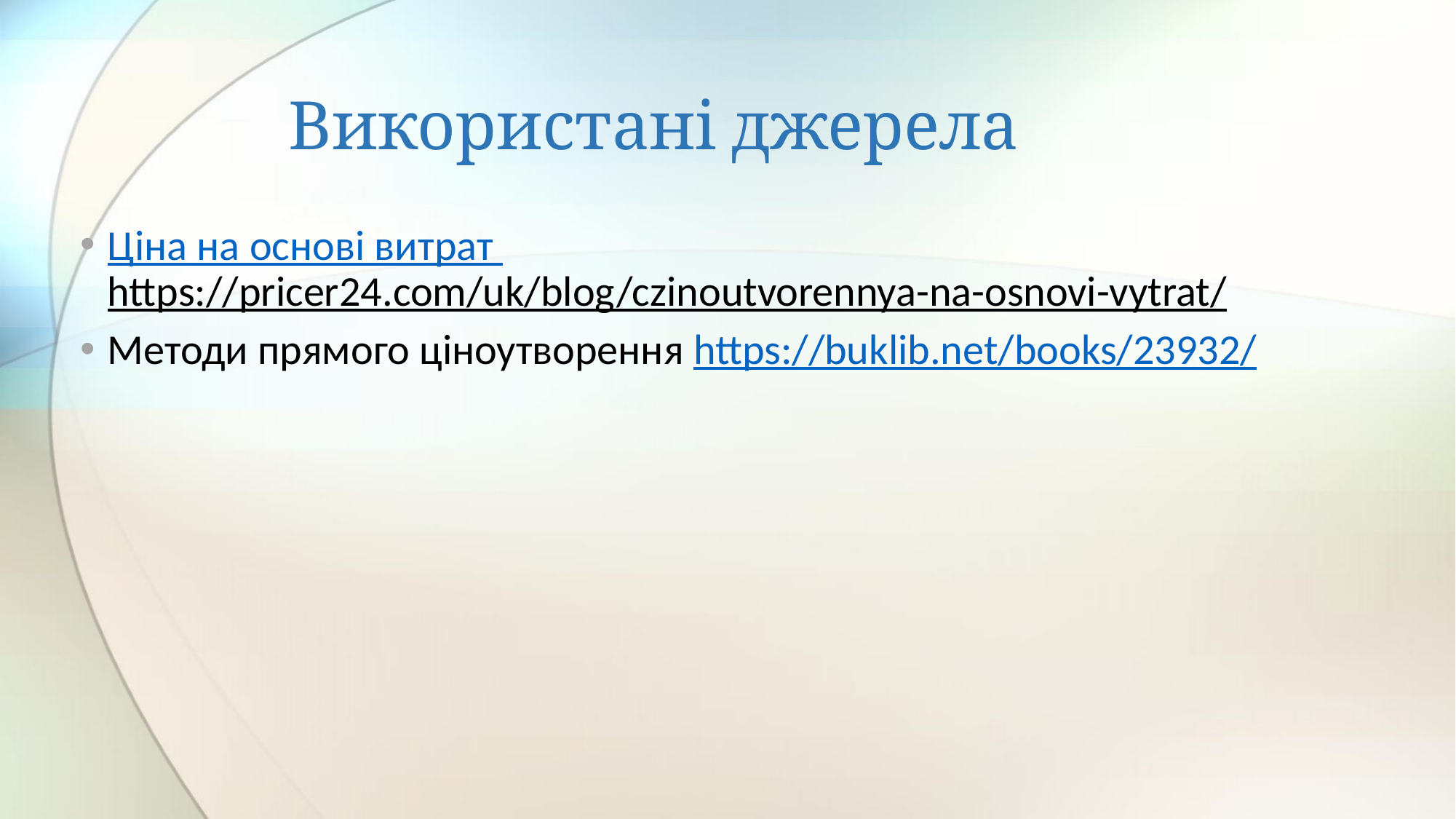

# Використані джерела
Ціна на основі витрат https://pricer24.com/uk/blog/czinoutvorennya-na-osnovi-vytrat/
Методи прямого ціноутворення https://buklib.net/books/23932/